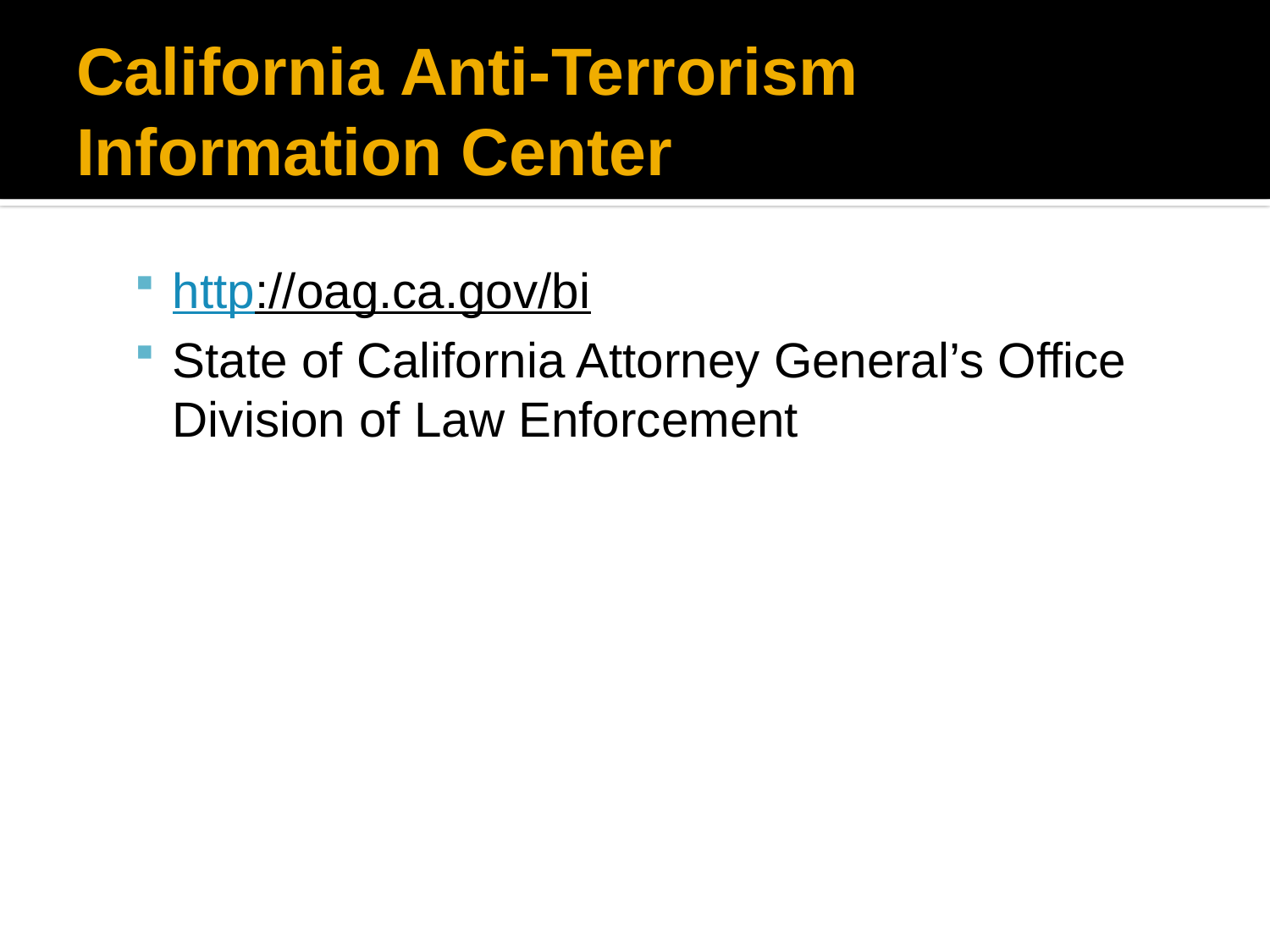

# California Anti-Terrorism Information Center
http://oag.ca.gov/bi
State of California Attorney General’s Office Division of Law Enforcement